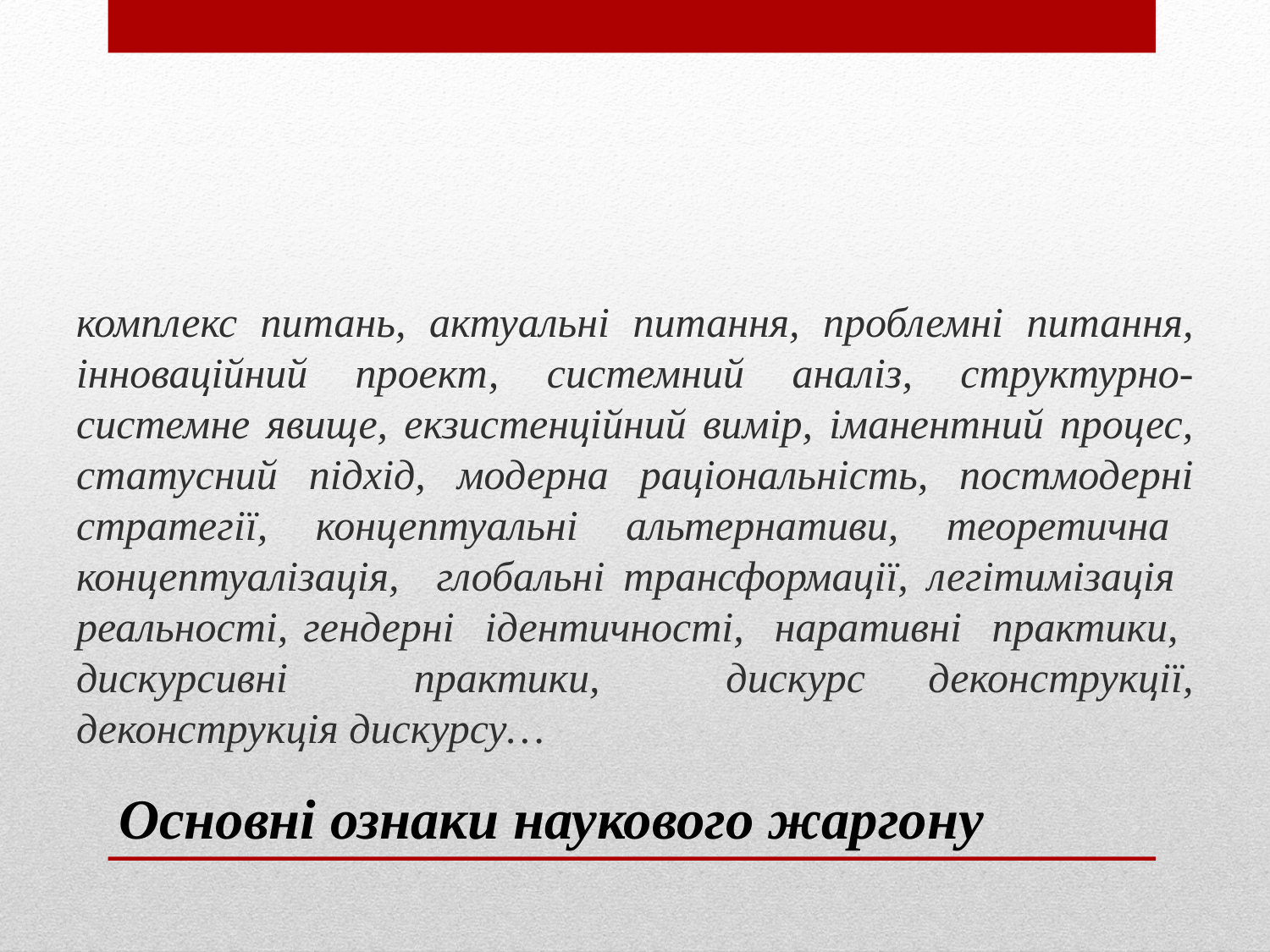

комплекс питань, актуальні питання, проблемні питання, інноваційний проект, системний аналіз, структурно-системне явище, екзистенційний вимір, іманентний процес, статусний підхід, модерна раціональність, постмодерні стратегії,  концептуальні  альтернативи,  теоретична  концептуалізація,  глобальні трансформації, легітимізація  реальності, гендерні  ідентичності,  наративні  практики,  дискурсивні  практики,  дискурс деконструкції, деконструкція дискурсу…
# Основні ознаки наукового жаргону